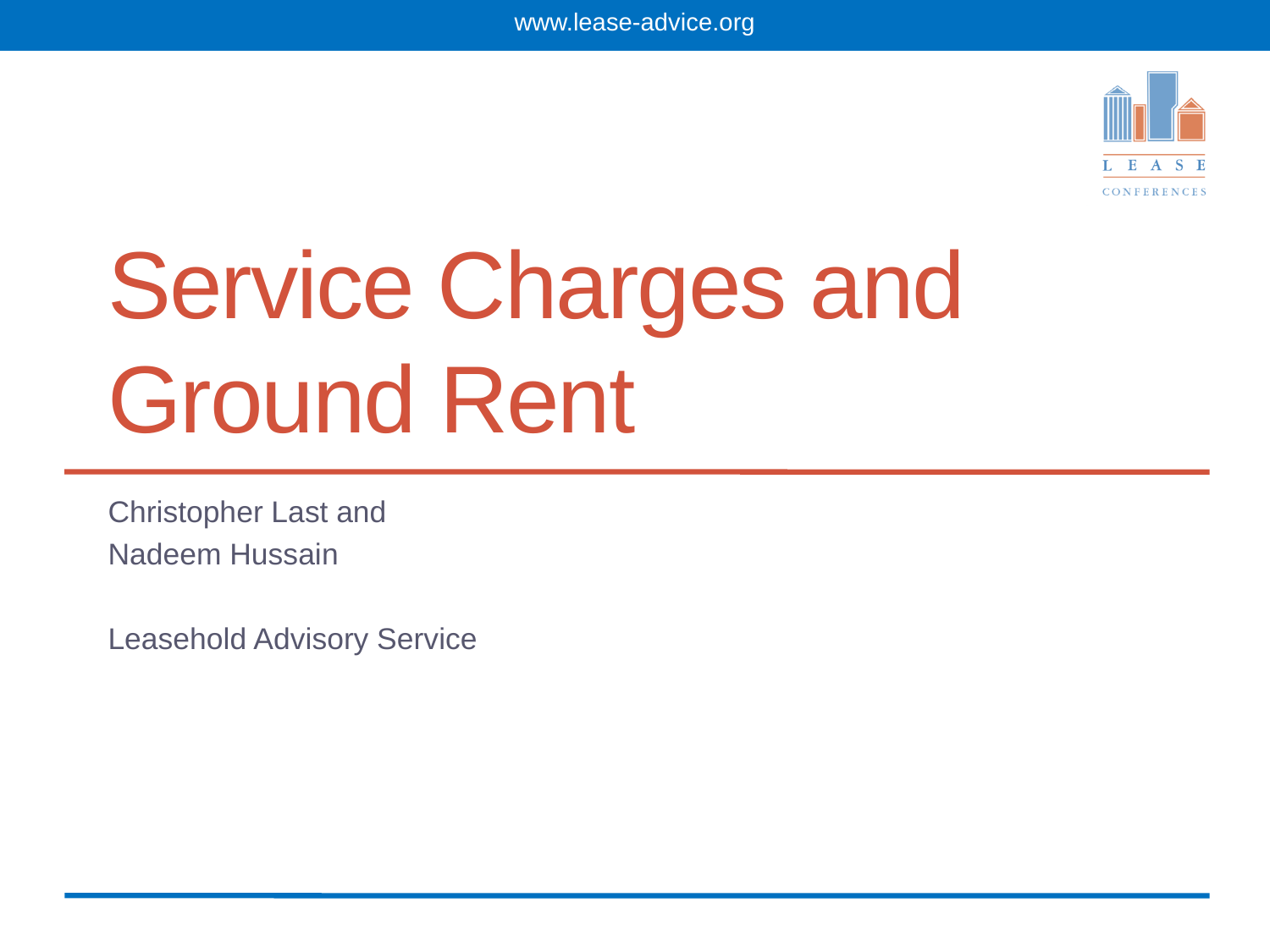

# Service Charges and Ground Rent
Christopher Last and
Nadeem Hussain

Leasehold Advisory Service